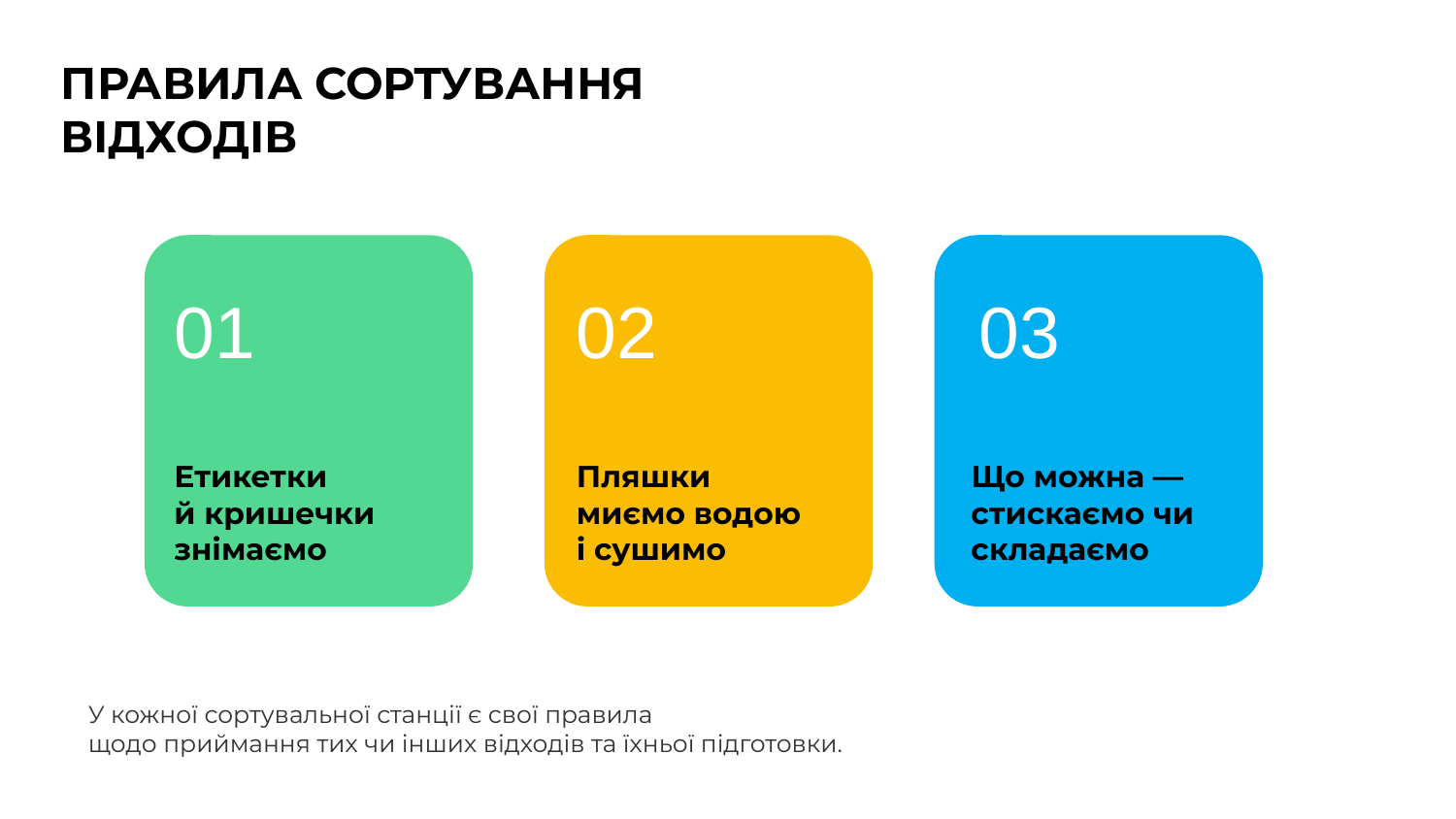

ПРАВИЛА СОРТУВАННЯ
ВІДХОДІВ

01
02
03
Етикетки
й кришечки
знімаємо
Пляшки
миємо водою
і сушимо
Що можна — стискаємо чи складаємо
У кожної сортувальної станції є свої правила
щодо приймання тих чи інших відходів та їхньої підготовки.